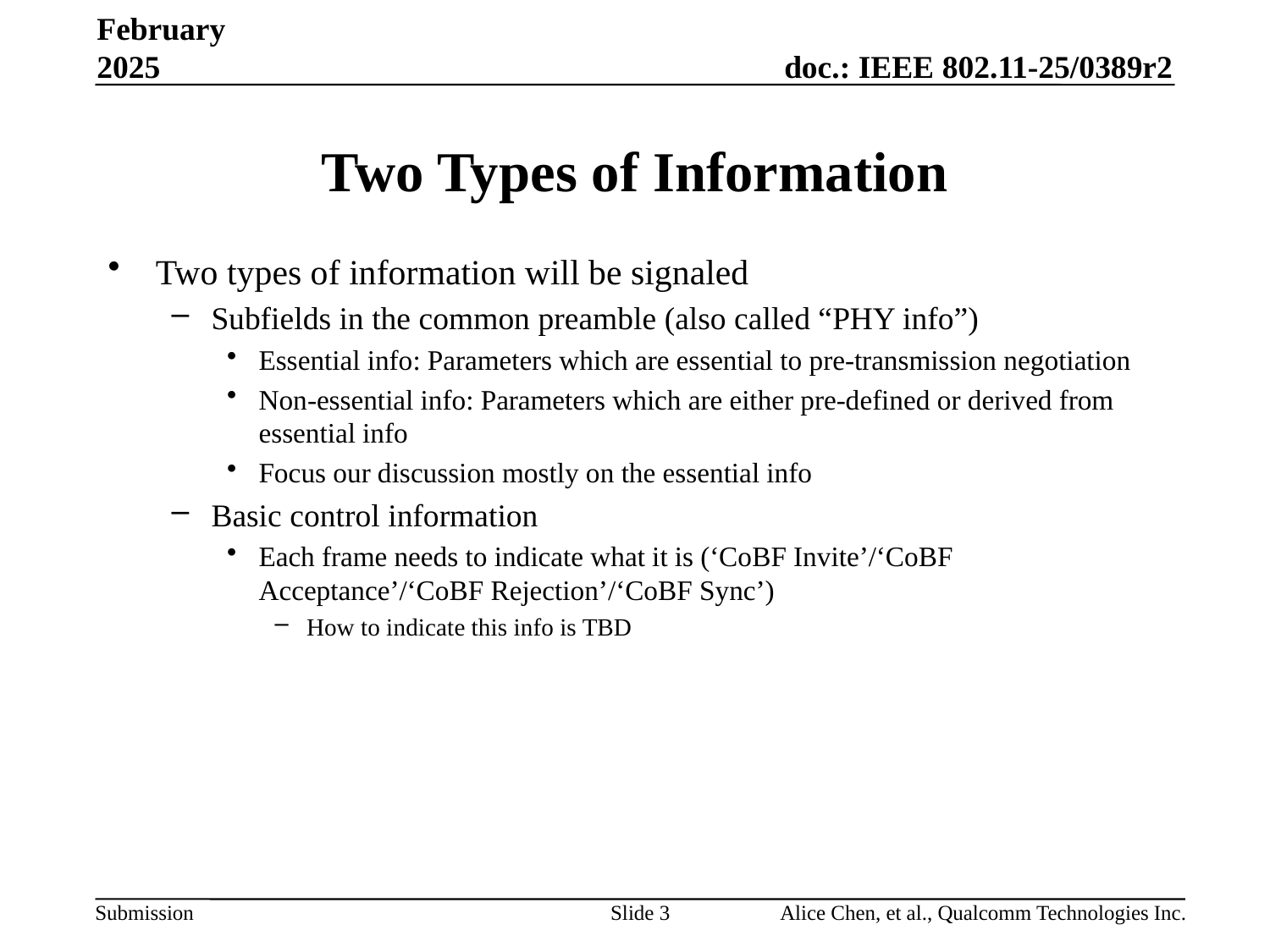

February 2025
# Two Types of Information
Two types of information will be signaled
Subfields in the common preamble (also called “PHY info”)
Essential info: Parameters which are essential to pre-transmission negotiation
Non-essential info: Parameters which are either pre-defined or derived from essential info
Focus our discussion mostly on the essential info
Basic control information
Each frame needs to indicate what it is (‘CoBF Invite’/‘CoBF Acceptance’/‘CoBF Rejection’/‘CoBF Sync’)
How to indicate this info is TBD

Slide 3
Alice Chen, et al., Qualcomm Technologies Inc.